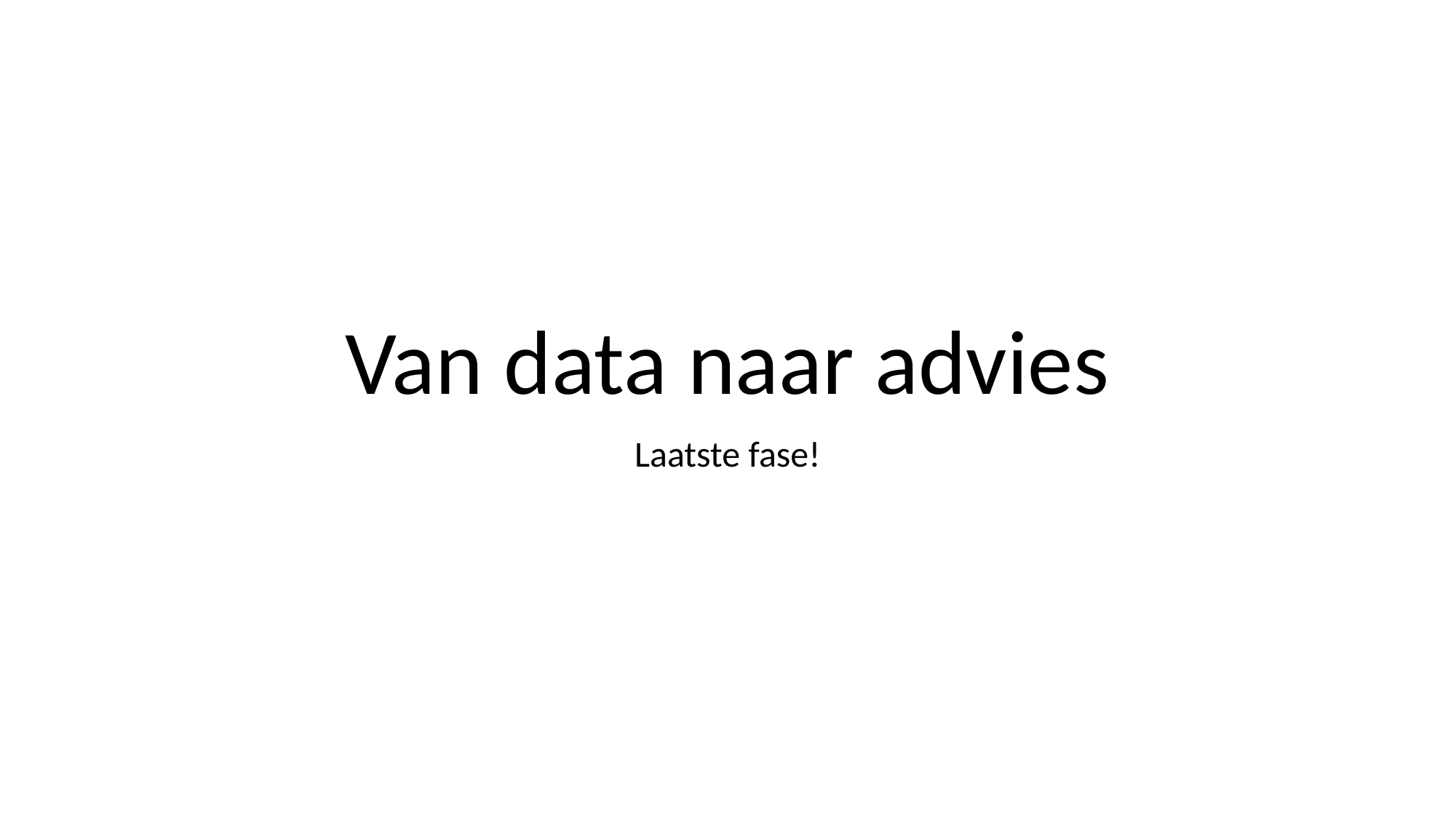

# Van data naar advies
Laatste fase!